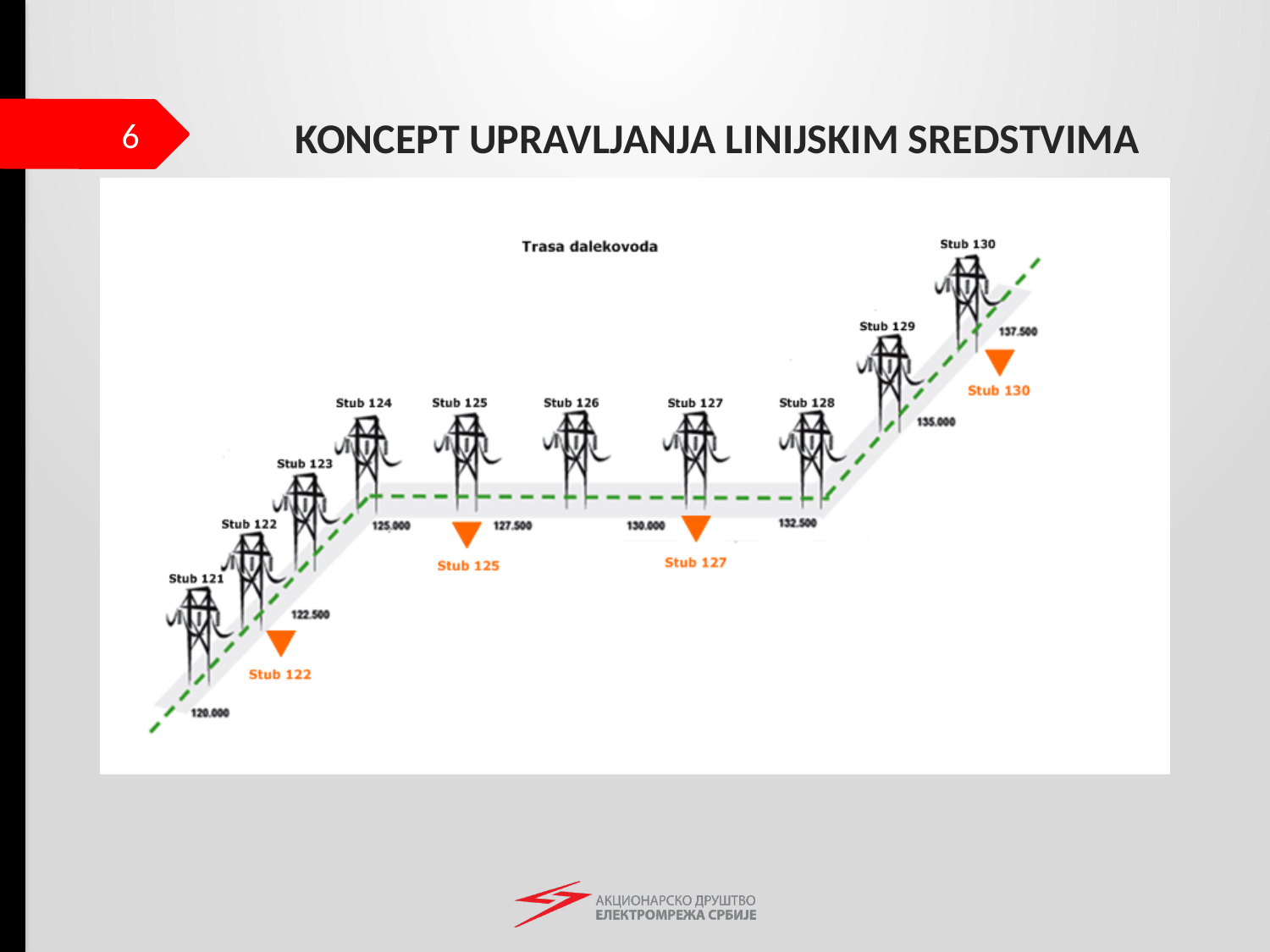

# KONCEPT UPRAVLJANJA LINIJSKIM SREDSTVIMA
6

### Chart: Интервентно ангажовање екипа ван радног времена по месецима

| Category |
|---|